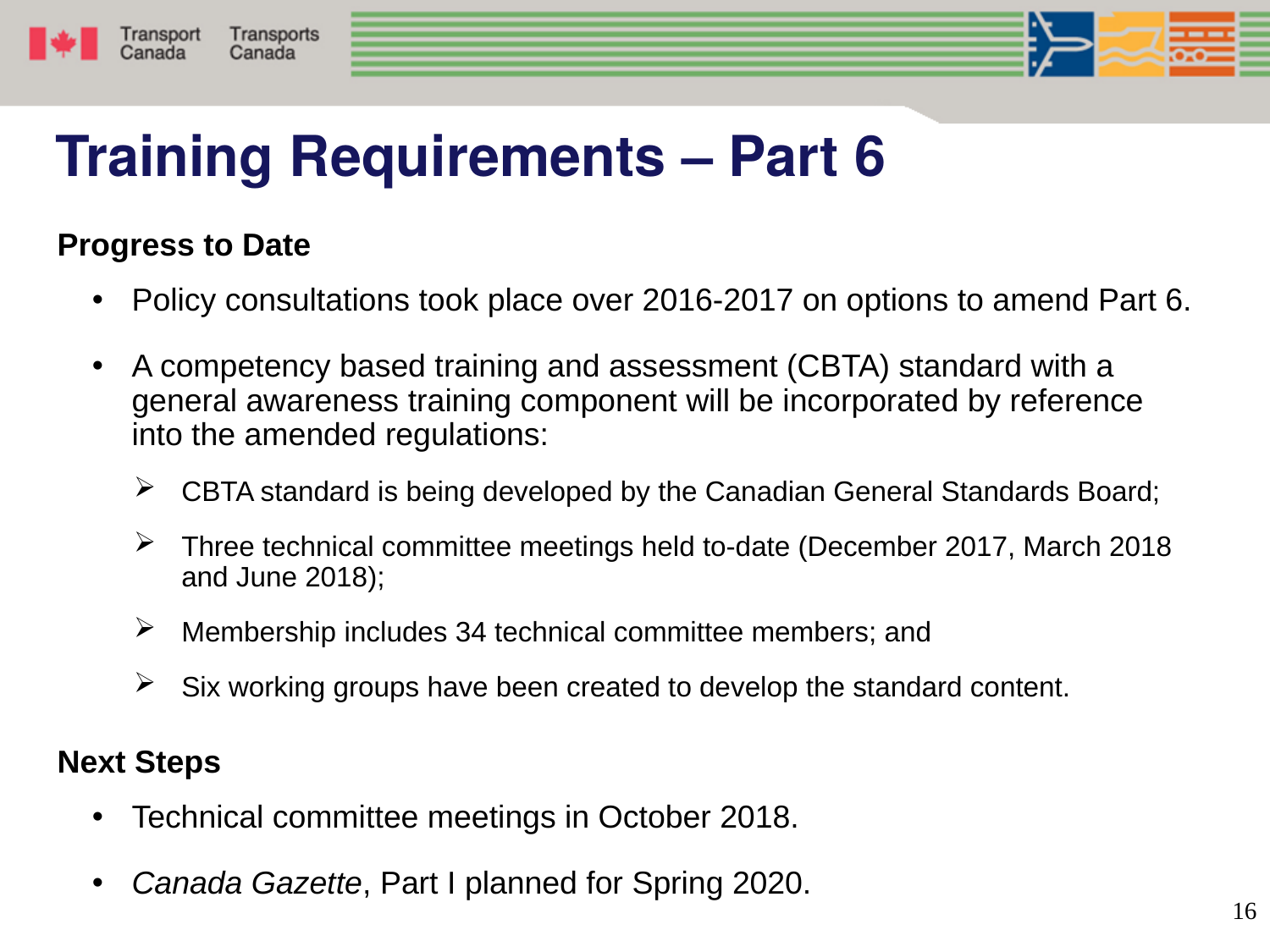

# Training Requirements – Part 6
Progress to Date
Policy consultations took place over 2016-2017 on options to amend Part 6.
A competency based training and assessment (CBTA) standard with a general awareness training component will be incorporated by reference into the amended regulations:
CBTA standard is being developed by the Canadian General Standards Board;
Three technical committee meetings held to-date (December 2017, March 2018 and June 2018);
Membership includes 34 technical committee members; and
Six working groups have been created to develop the standard content.
Next Steps
Technical committee meetings in October 2018.
Canada Gazette, Part I planned for Spring 2020.

16